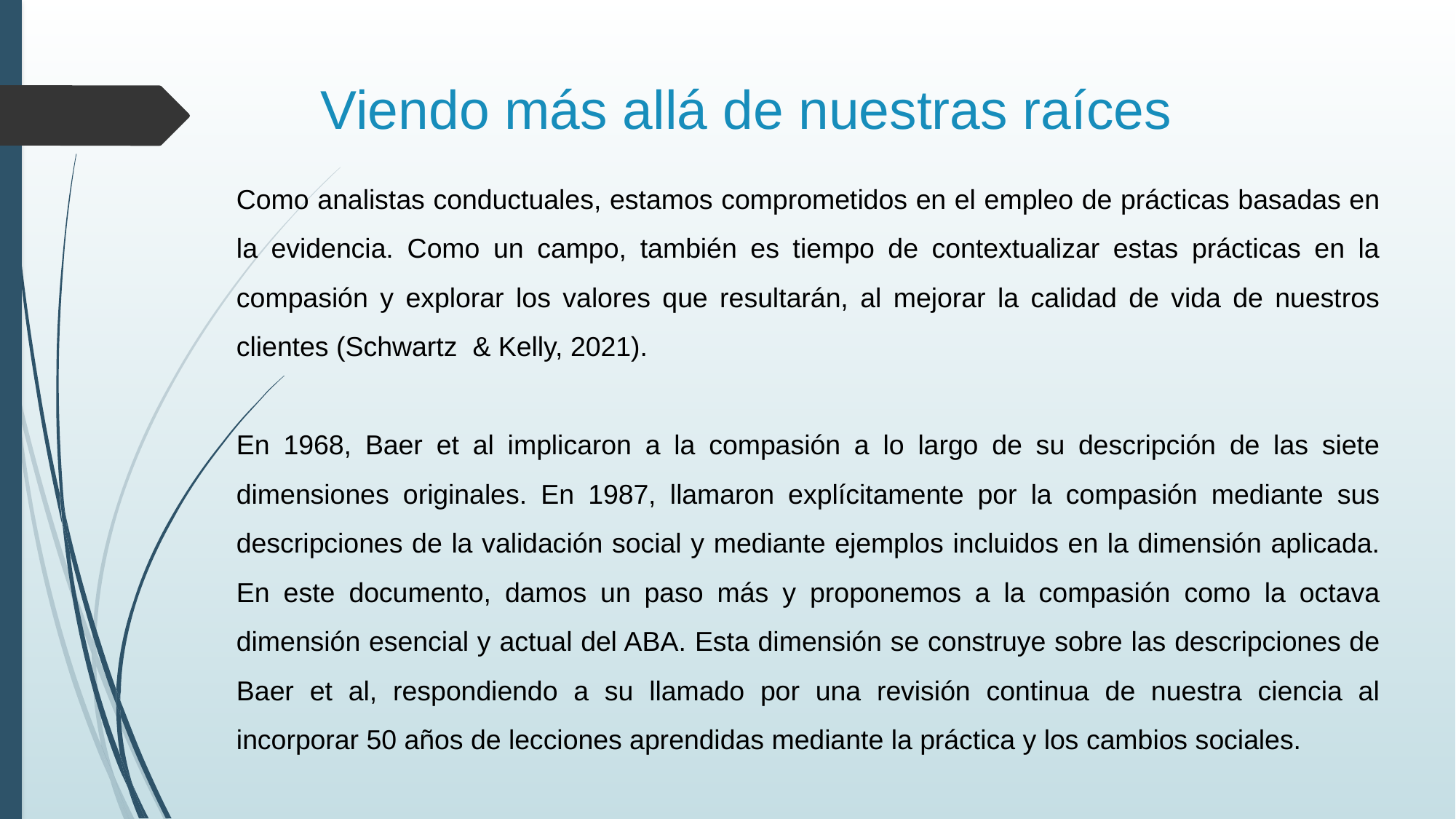

# Viendo más allá de nuestras raíces
Como analistas conductuales, estamos comprometidos en el empleo de prácticas basadas en la evidencia. Como un campo, también es tiempo de contextualizar estas prácticas en la compasión y explorar los valores que resultarán, al mejorar la calidad de vida de nuestros clientes (Schwartz  & Kelly, 2021).

En 1968, Baer et al implicaron a la compasión a lo largo de su descripción de las siete dimensiones originales. En 1987, llamaron explícitamente por la compasión mediante sus descripciones de la validación social y mediante ejemplos incluidos en la dimensión aplicada. En este documento, damos un paso más y proponemos a la compasión como la octava dimensión esencial y actual del ABA. Esta dimensión se construye sobre las descripciones de Baer et al, respondiendo a su llamado por una revisión continua de nuestra ciencia al incorporar 50 años de lecciones aprendidas mediante la práctica y los cambios sociales.
															…..